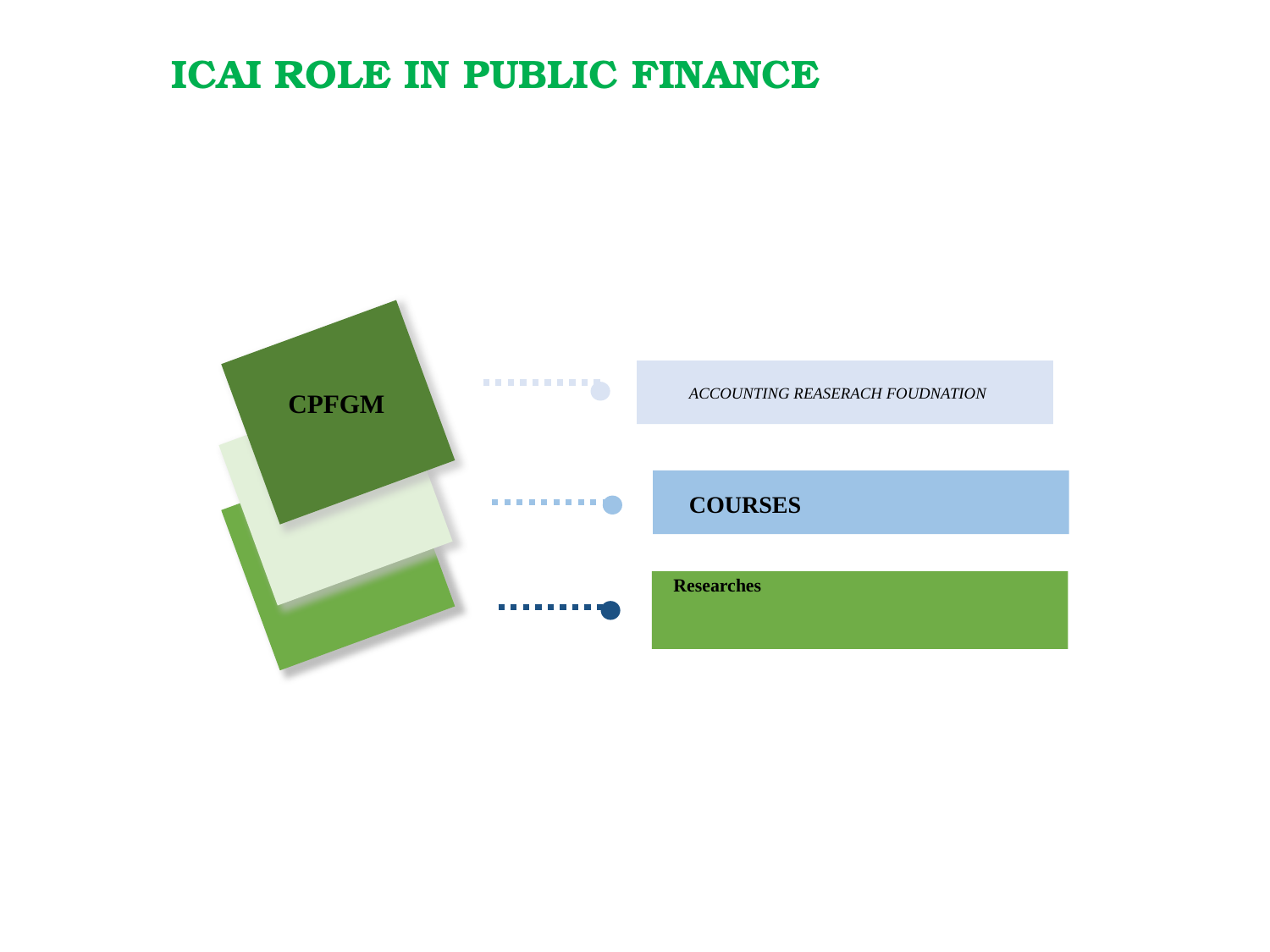

ICAI ROLE IN PUBLIC FINANCE

ACCOUNTING REASERACH FOUDNATION
CPFGM

COURSES

Researches